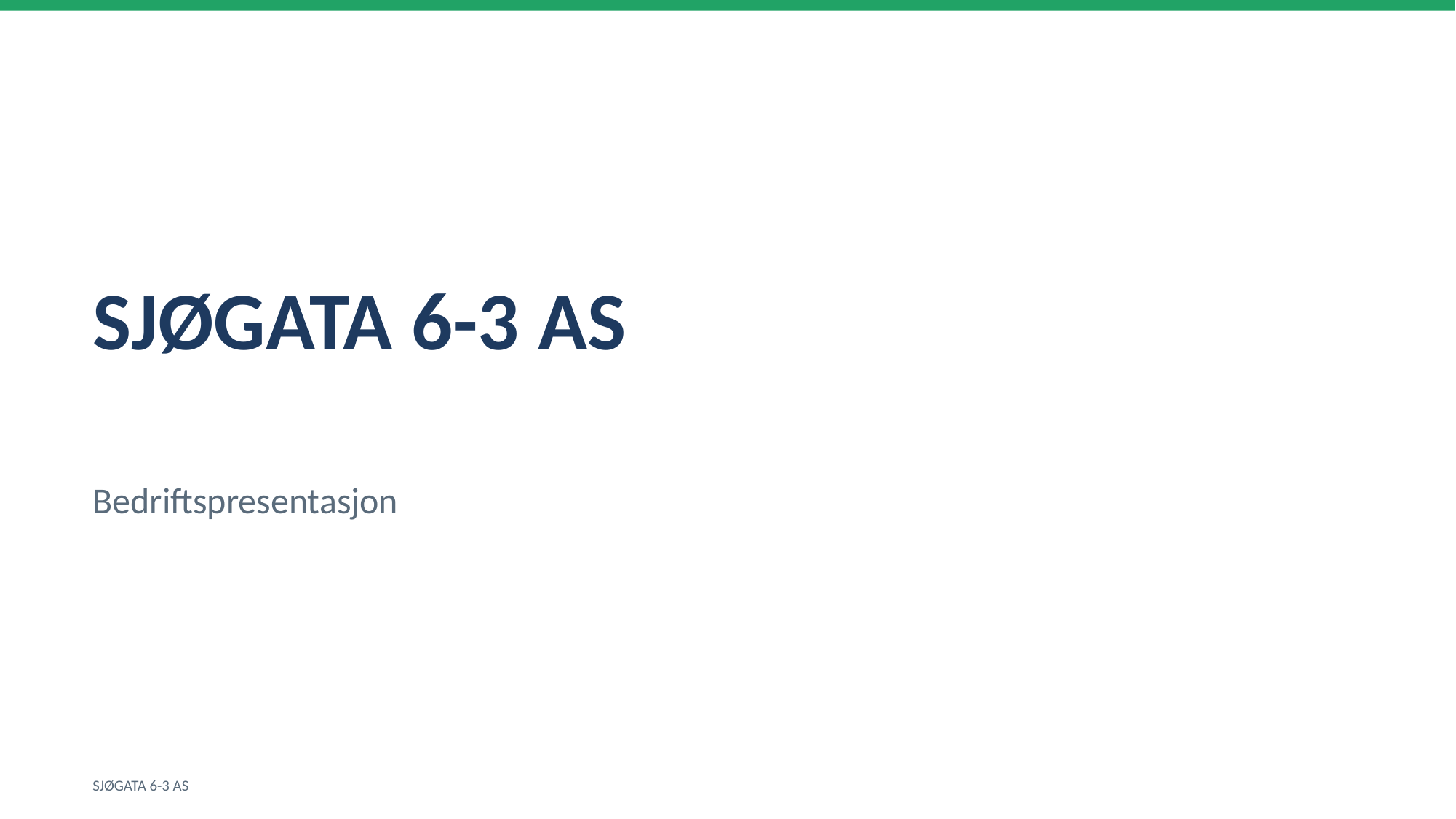

SJØGATA 6-3 AS
Bedriftspresentasjon
SJØGATA 6-3 AS